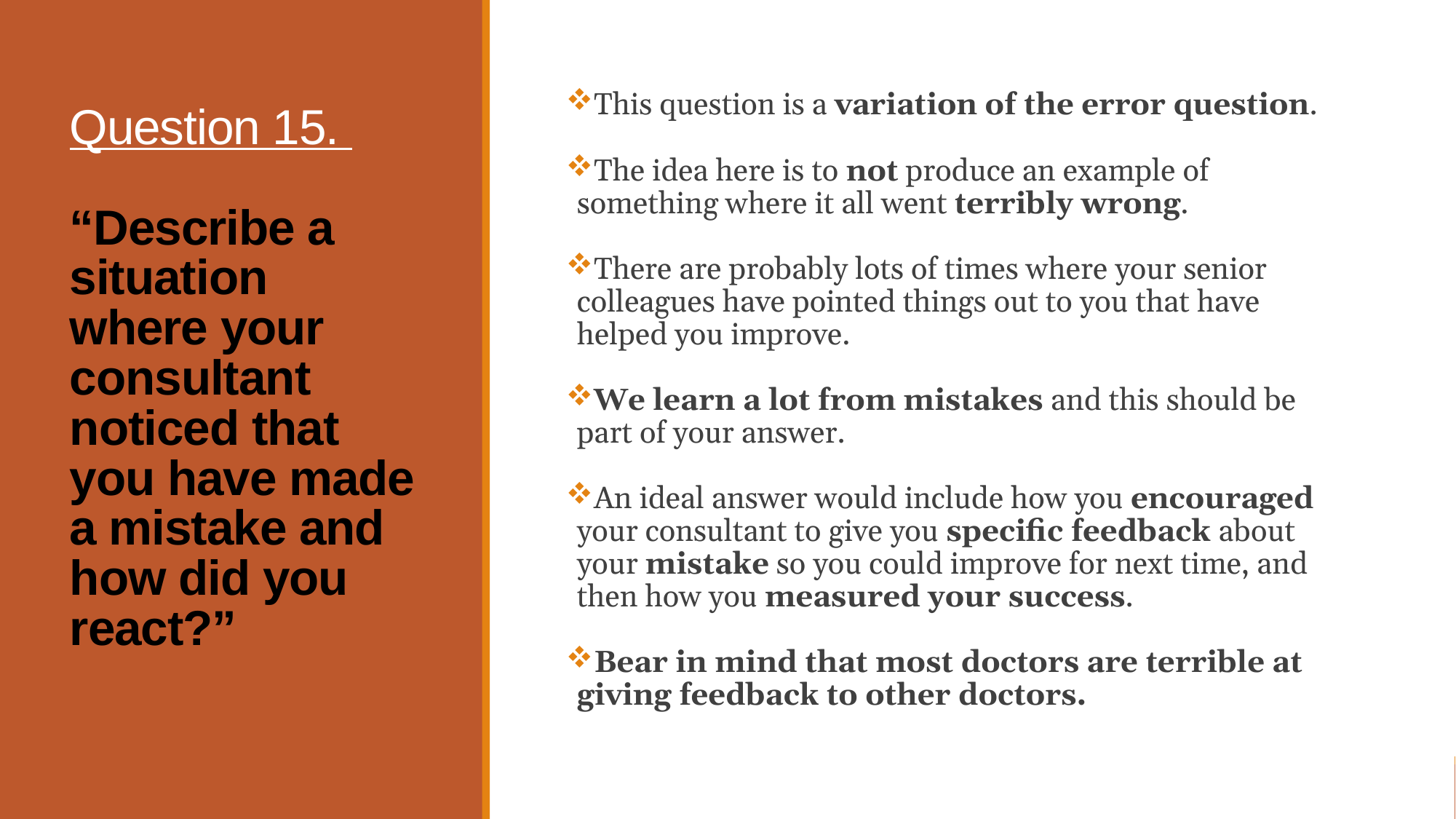

This question is a variation of the error question.

The idea here is to not produce an example of something where it all went terribly wrong.

There are probably lots of times where your senior colleagues have pointed things out to you that have helped you improve.

We learn a lot from mistakes and this should be part of your answer.

An ideal answer would include how you encouraged your consultant to give you specific feedback about your mistake so you could improve for next time, and then how you measured your success.

Bear in mind that most doctors are terrible at giving feedback to other doctors.
# Question 15. “Describe a situation where your consultant noticed that you have made a mistake and how did you react?”